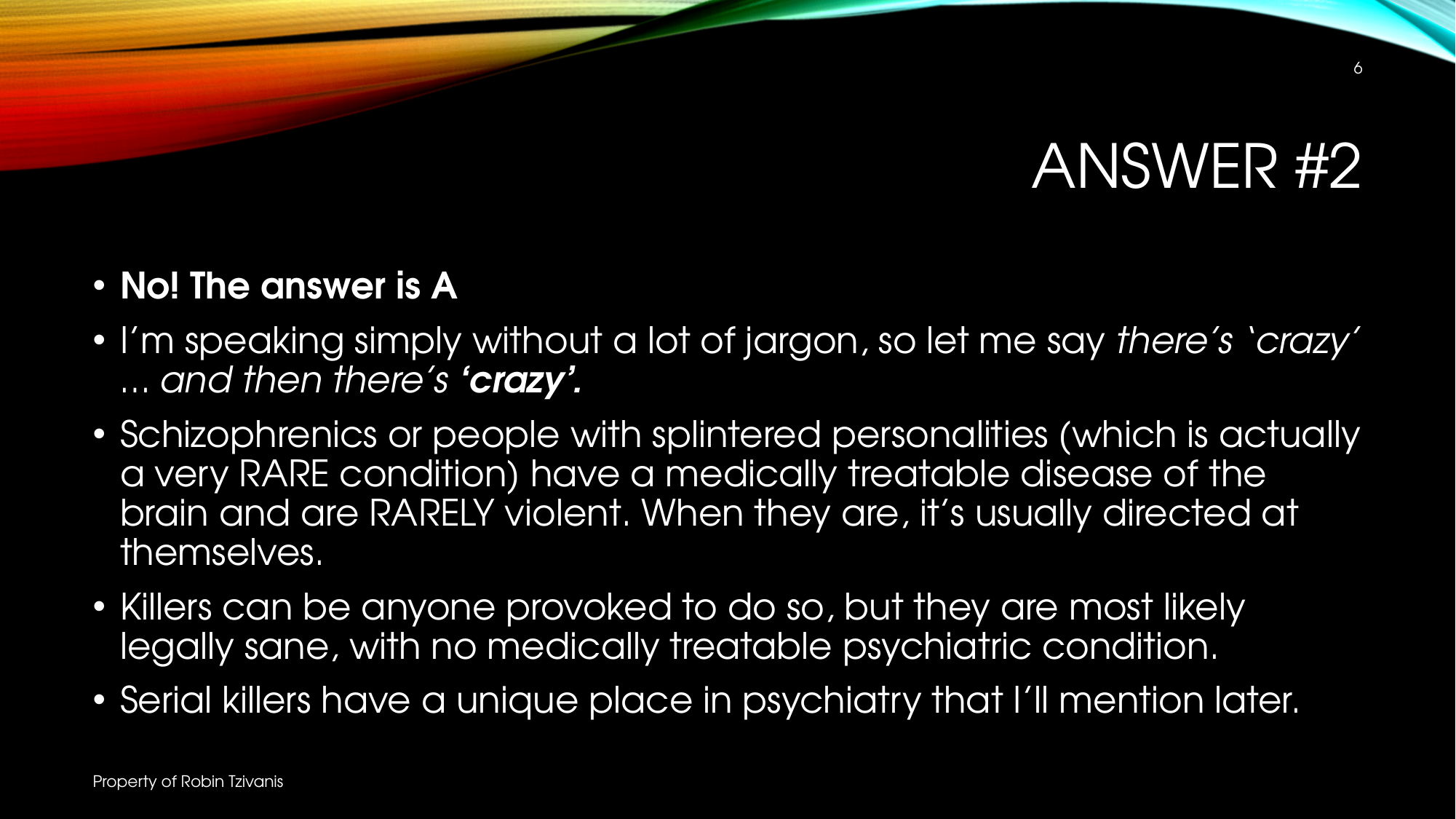

6
# Answer #2
No! The answer is A
I’m speaking simply without a lot of jargon, so let me say there’s ‘crazy’ … and then there’s ‘crazy’.
Schizophrenics or people with splintered personalities (which is actually a very RARE condition) have a medically treatable disease of the brain and are RARELY violent. When they are, it’s usually directed at themselves.
Killers can be anyone provoked to do so, but they are most likely legally sane, with no medically treatable psychiatric condition.
Serial killers have a unique place in psychiatry that I’ll mention later.
Property of Robin Tzivanis